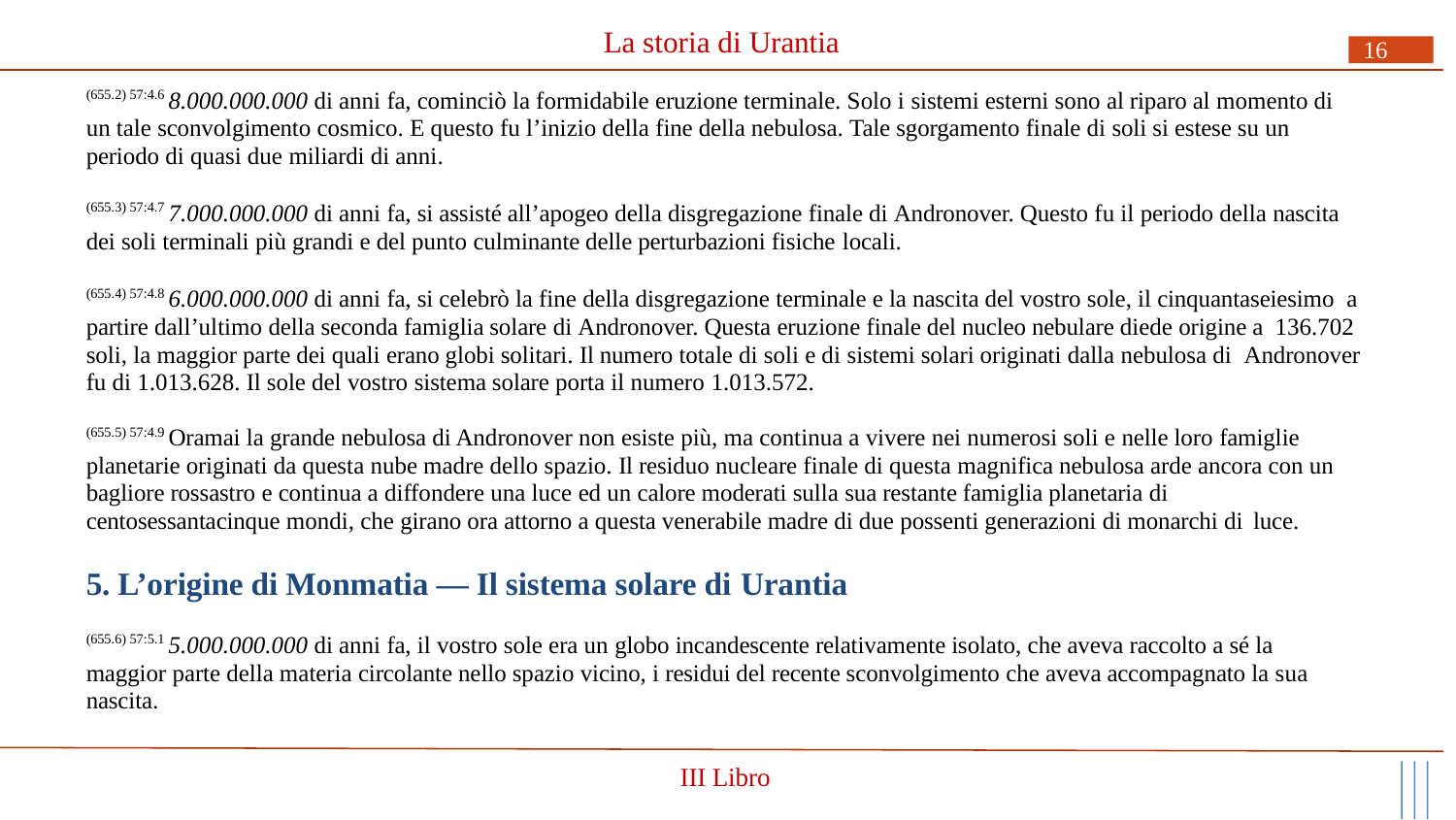

# La storia di Urantia
16

(655.2) 57:4.6 8.000.000.000 di anni fa, cominciò la formidabile eruzione terminale. Solo i sistemi esterni sono al riparo al momento di  un tale sconvolgimento cosmico. E questo fu l’inizio della fine della nebulosa. Tale sgorgamento finale di soli si estese su un  periodo di quasi due miliardi di anni.

(655.3) 57:4.7 7.000.000.000 di anni fa, si assisté all’apogeo della disgregazione finale di Andronover. Questo fu il periodo della nascita  dei soli terminali più grandi e del punto culminante delle perturbazioni fisiche locali.

(655.4) 57:4.8 6.000.000.000 di anni fa, si celebrò la fine della disgregazione terminale e la nascita del vostro sole, il cinquantaseiesimo  a partire dall’ultimo della seconda famiglia solare di Andronover. Questa eruzione finale del nucleo nebulare diede origine a  136.702 soli, la maggior parte dei quali erano globi solitari. Il numero totale di soli e di sistemi solari originati dalla nebulosa di  Andronover fu di 1.013.628. Il sole del vostro sistema solare porta il numero 1.013.572.

(655.5) 57:4.9 Oramai la grande nebulosa di Andronover non esiste più, ma continua a vivere nei numerosi soli e nelle loro famiglie  planetarie originati da questa nube madre dello spazio. Il residuo nucleare finale di questa magnifica nebulosa arde ancora con un  bagliore rossastro e continua a diffondere una luce ed un calore moderati sulla sua restante famiglia planetaria di  centosessantacinque mondi, che girano ora attorno a questa venerabile madre di due possenti generazioni di monarchi di luce.

5. L’origine di Monmatia — Il sistema solare di Urantia
(655.6) 57:5.1 5.000.000.000 di anni fa, il vostro sole era un globo incandescente relativamente isolato, che aveva raccolto a sé la  maggior parte della materia circolante nello spazio vicino, i residui del recente sconvolgimento che aveva accompagnato la sua  nascita.

III Libro